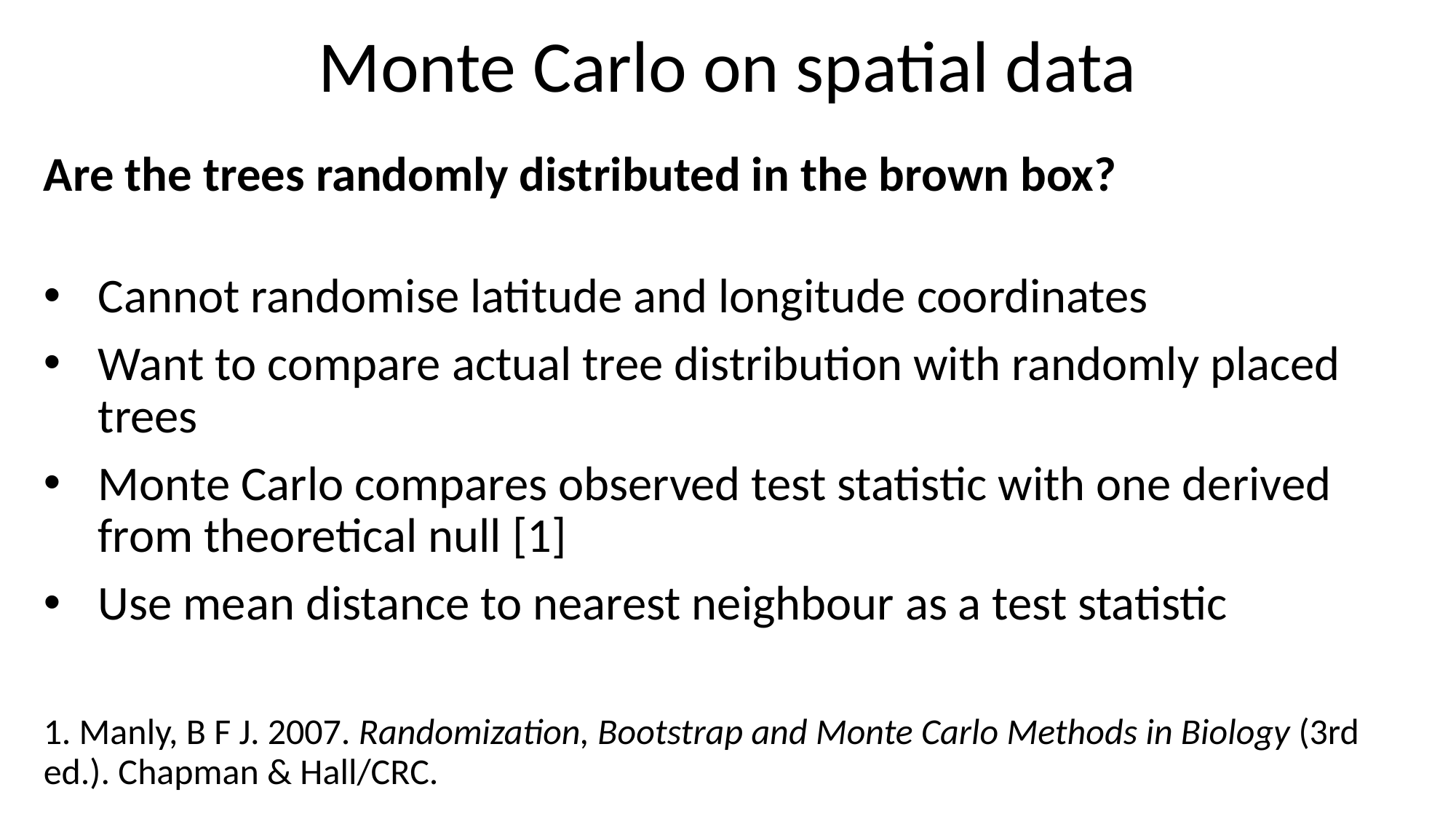

# Monte Carlo on spatial data
Are the trees randomly distributed in the brown box?

Cannot randomise latitude and longitude coordinates
Want to compare actual tree distribution with randomly placed trees
Monte Carlo compares observed test statistic with one derived from theoretical null [1]
Use mean distance to nearest neighbour as a test statistic

1. Manly, B F J. 2007. Randomization, Bootstrap and Monte Carlo Methods in Biology (3rd ed.). Chapman & Hall/CRC.